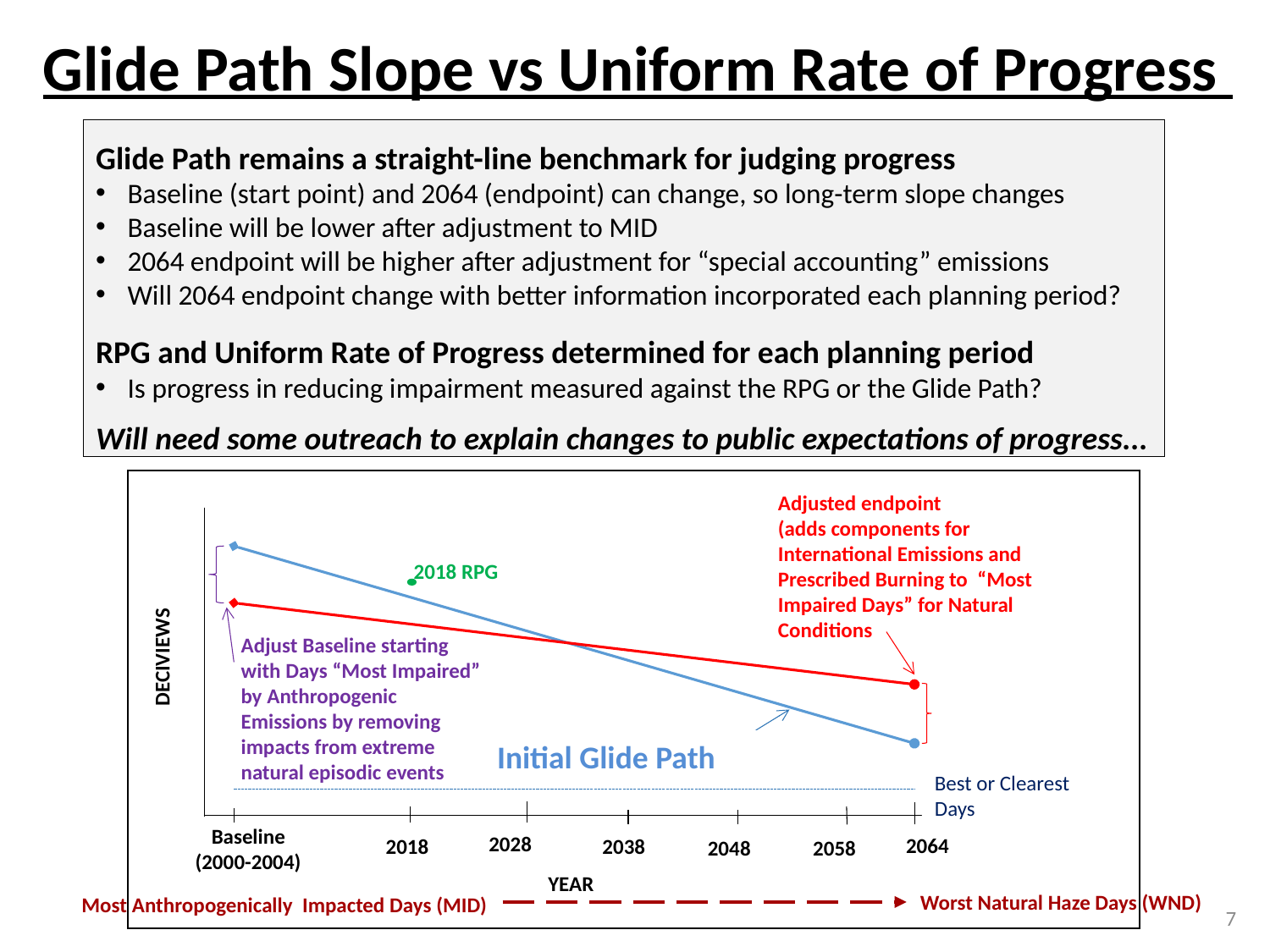

# Glide Path Slope vs Uniform Rate of Progress

Glide Path remains a straight-line benchmark for judging progress
Baseline (start point) and 2064 (endpoint) can change, so long-term slope changes
Baseline will be lower after adjustment to MID
2064 endpoint will be higher after adjustment for “special accounting” emissions
Will 2064 endpoint change with better information incorporated each planning period?

RPG and Uniform Rate of Progress determined for each planning period
Is progress in reducing impairment measured against the RPG or the Glide Path?

Will need some outreach to explain changes to public expectations of progress...

Adjusted endpoint
(adds components for International Emissions and Prescribed Burning to  “Most Impaired Days” for Natural Conditions

2018 RPG

DECIVIEWS
Adjust Baseline starting with Days “Most Impaired” by Anthropogenic Emissions by removing impacts from extreme natural episodic events

Initial Glide Path
Baseline
(2000-2004)
2028
2064
2018
2038
2048
2058
YEAR
Best or Clearest Days
Worst Natural Haze Days (WND)
Most Anthropogenically  Impacted Days (MID)
7